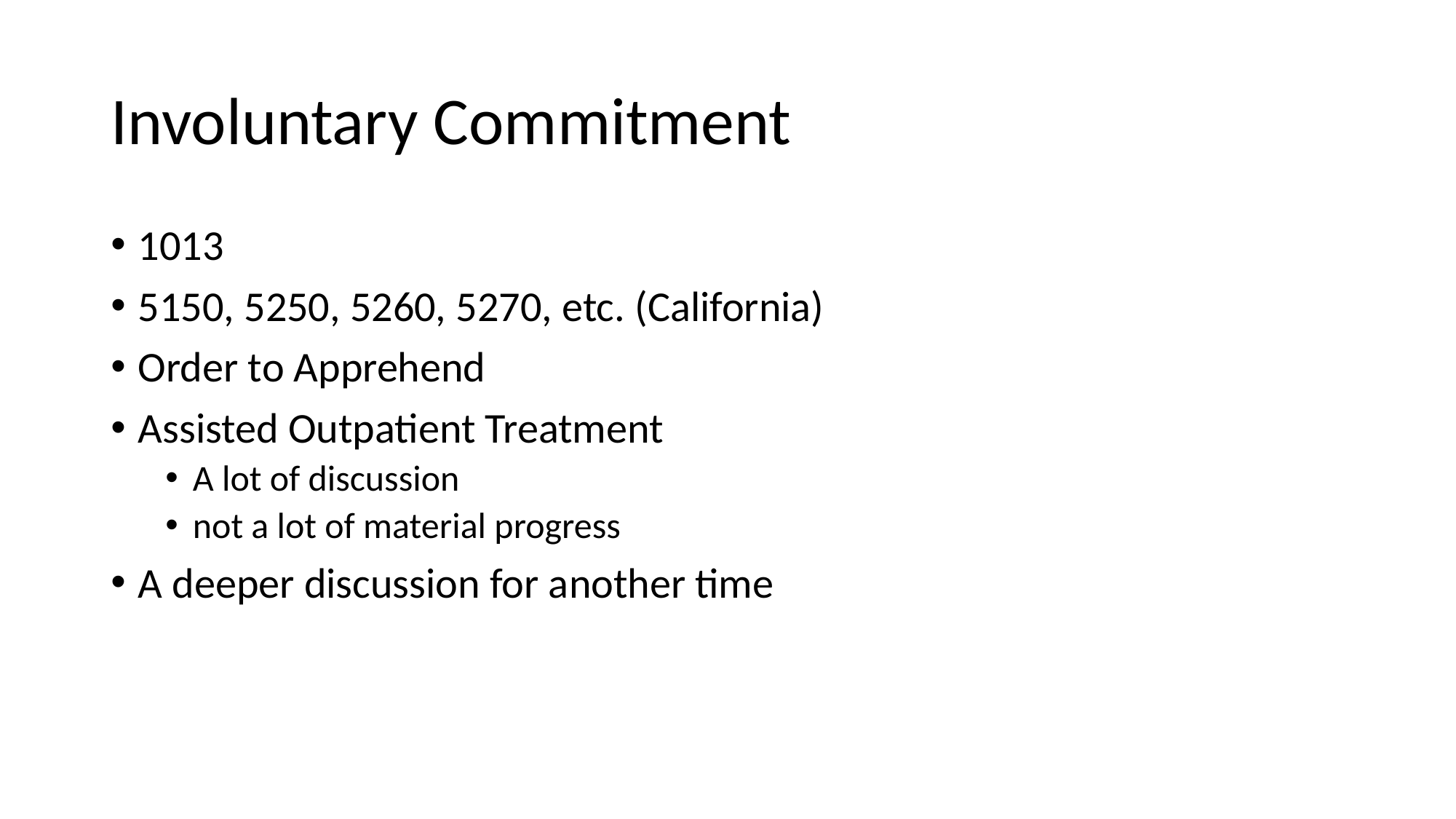

# Involuntary Commitment
1013
5150, 5250, 5260, 5270, etc. (California)
Order to Apprehend
Assisted Outpatient Treatment
A lot of discussion
not a lot of material progress
A deeper discussion for another time